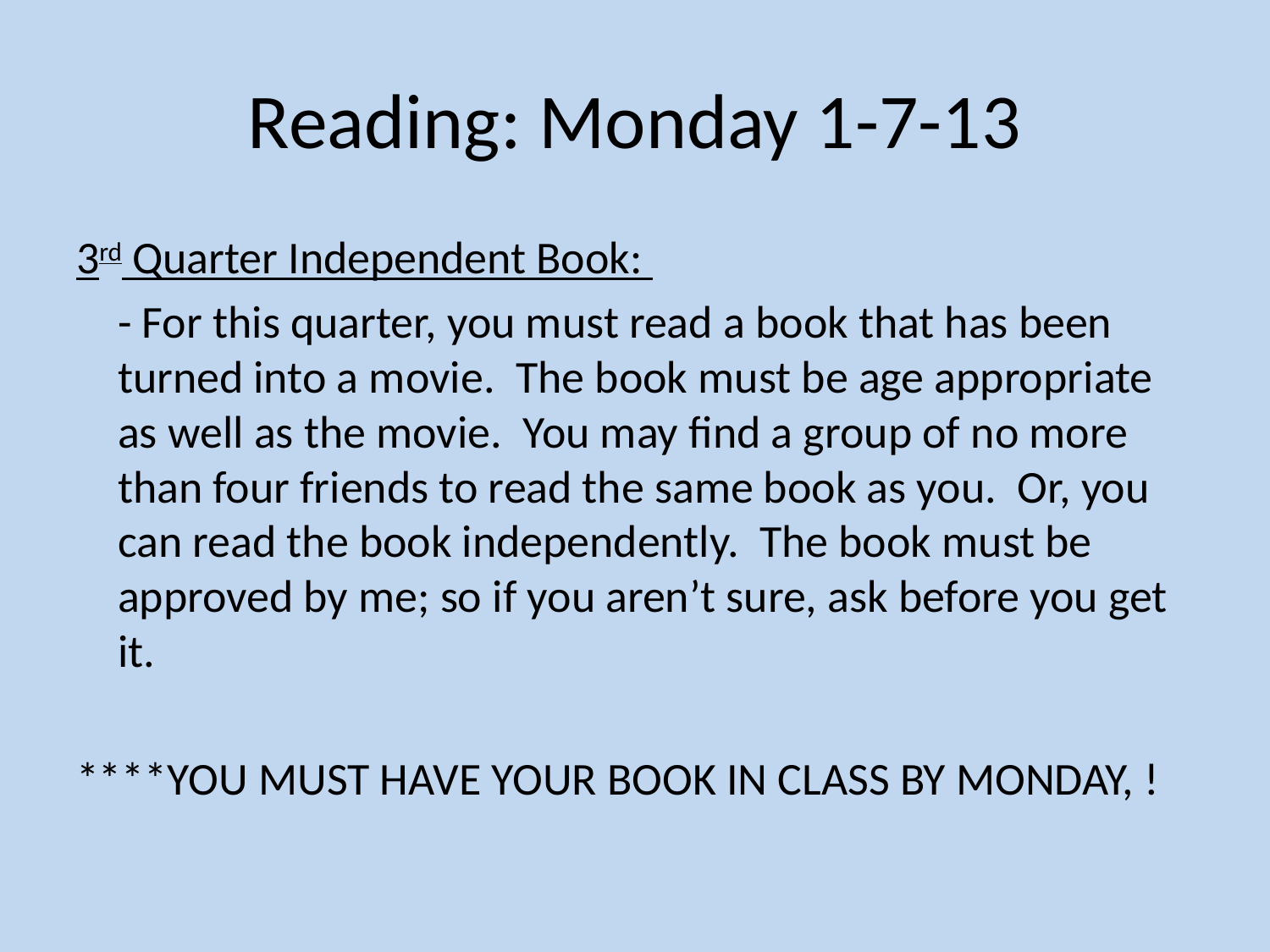

# Reading: Monday 1-7-13
3rd Quarter Independent Book:
	- For this quarter, you must read a book that has been turned into a movie.  The book must be age appropriate as well as the movie.  You may find a group of no more than four friends to read the same book as you.  Or, you can read the book independently.  The book must be approved by me; so if you aren’t sure, ask before you get it.

****YOU MUST HAVE YOUR BOOK IN CLASS BY MONDAY, !